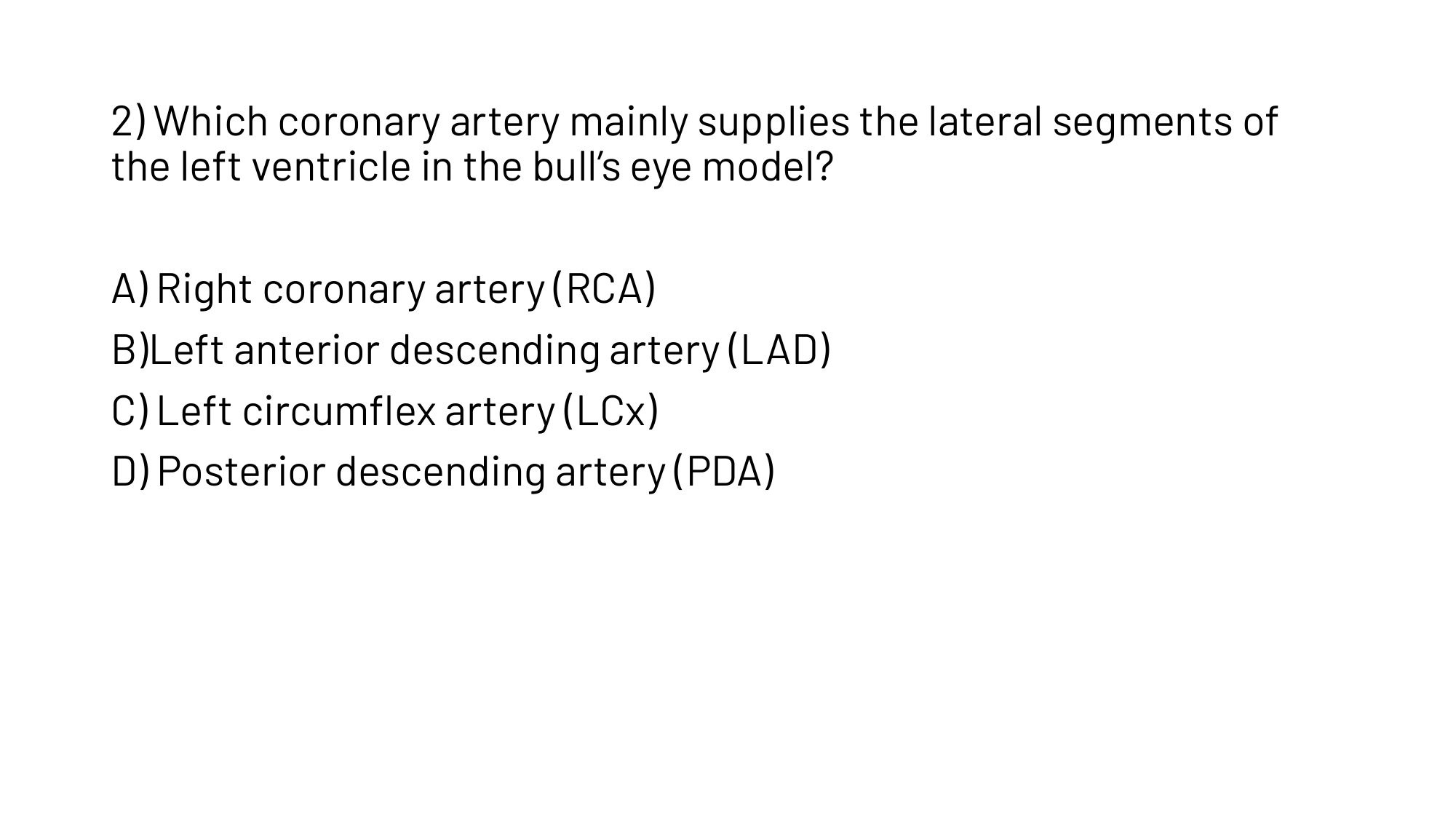

2) Which coronary artery mainly supplies the lateral segments of the left ventricle in the bull’s eye model?

A) Right coronary artery (RCA)
B)Left anterior descending artery (LAD)
C) Left circumflex artery (LCx)
D) Posterior descending artery (PDA)